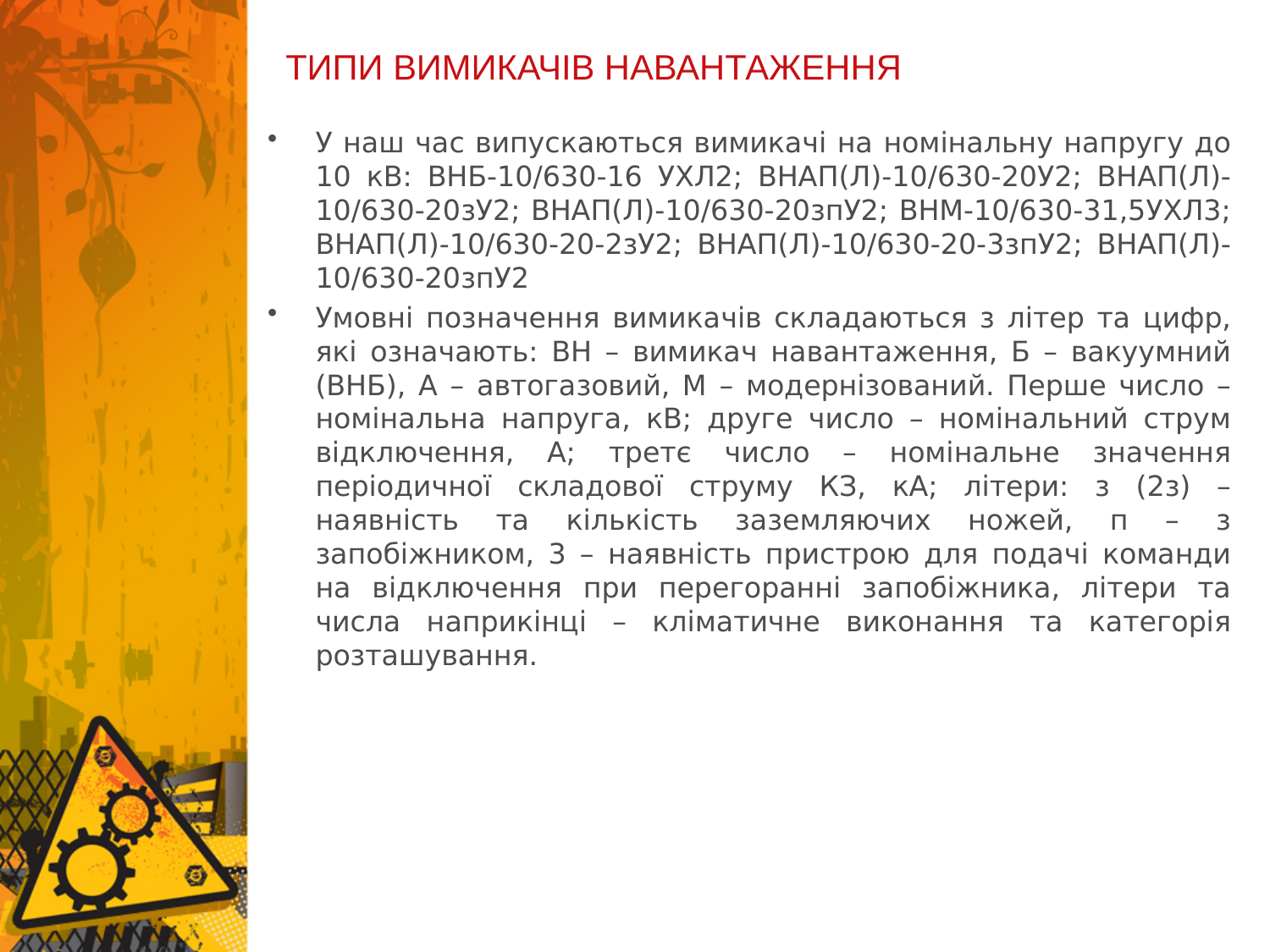

# ТИПИ ВИМИКАЧІВ НАВАНТАЖЕННЯ
У наш час випускаються вимикачі на номінальну напругу до 10 кВ: ВНБ-10/630-16 УХЛ2; ВНАП(Л)-10/630-20У2; ВНАП(Л)-10/630-20зУ2; ВНАП(Л)-10/630-20зпУ2; ВНМ-10/630-31,5УХЛ3; ВНАП(Л)-10/630-20-2зУ2; ВНАП(Л)-10/630-20-3зпУ2; ВНАП(Л)-10/630-20зпУ2
Умовні позначення вимикачів складаються з літер та цифр, які означають: ВН – вимикач навантаження, Б – вакуумний (ВНБ), А – автогазовий, М – модернізований. Перше число – номінальна напруга, кВ; друге число – номінальний струм відключення, А; третє число – номінальне значення періодичної складової струму КЗ, кА; літери: з (2з) – наявність та кількість заземляючих ножей, п – з запобіжником, 3 – наявність пристрою для подачі команди на відключення при перегоранні запобіжника, літери та числа наприкінці – кліматичне виконання та категорія розташування.